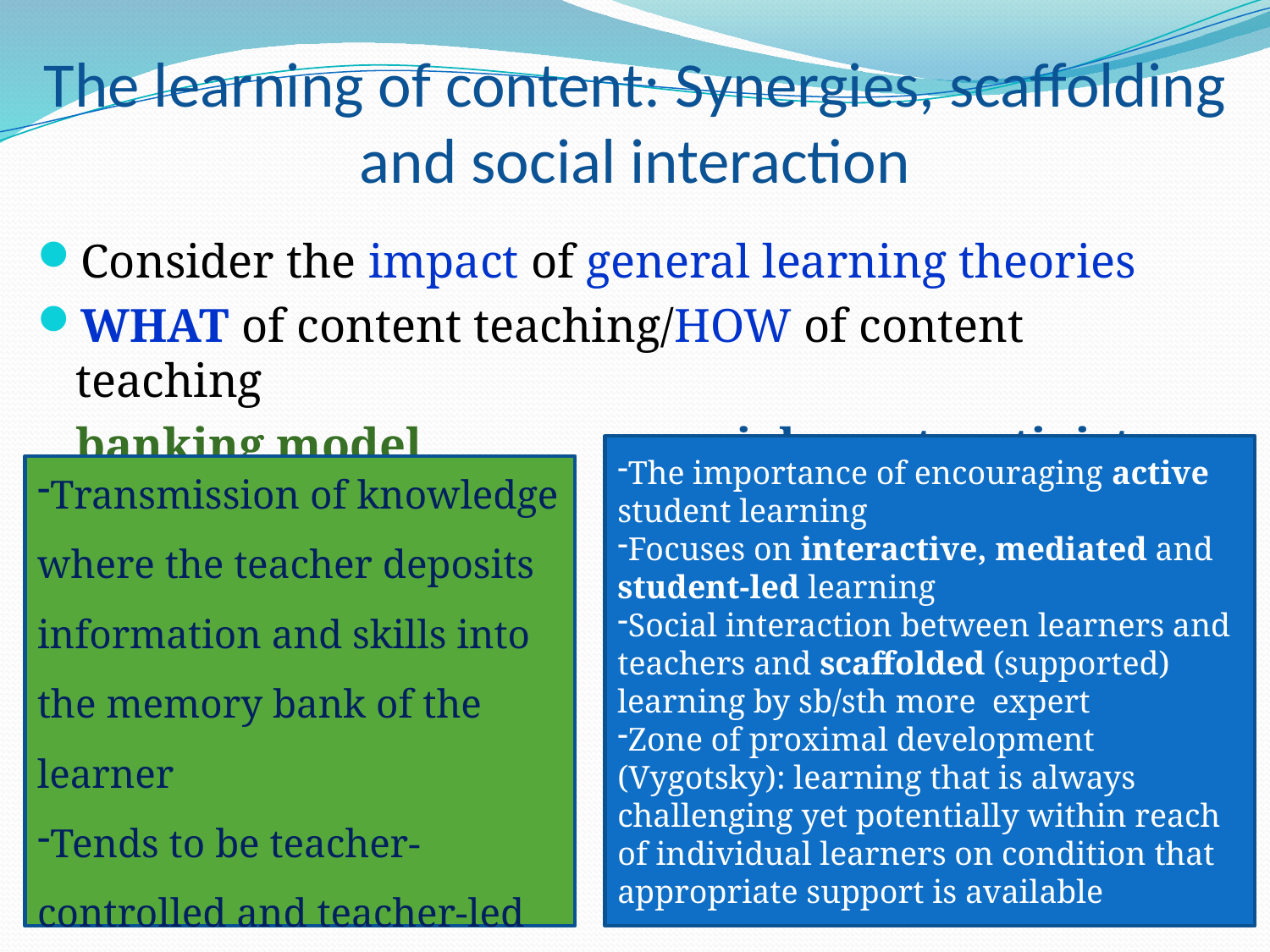

# The learning of content: Synergies, scaffolding and social interaction
Consider the impact of general learning theories
WHAT of content teaching/HOW of content teaching
	banking model               :    social-constructivist model

The importance of encouraging active student learning
Focuses on interactive, mediated and student-led learning
Social interaction between learners and teachers and scaffolded (supported) learning by sb/sth more  expert
Zone of proximal development (Vygotsky): learning that is always challenging yet potentially within reach of individual learners on condition that appropriate support is available
Transmission of knowledge where the teacher deposits information and skills into the memory bank of the learner
Tends to be teacher-controlled and teacher-led